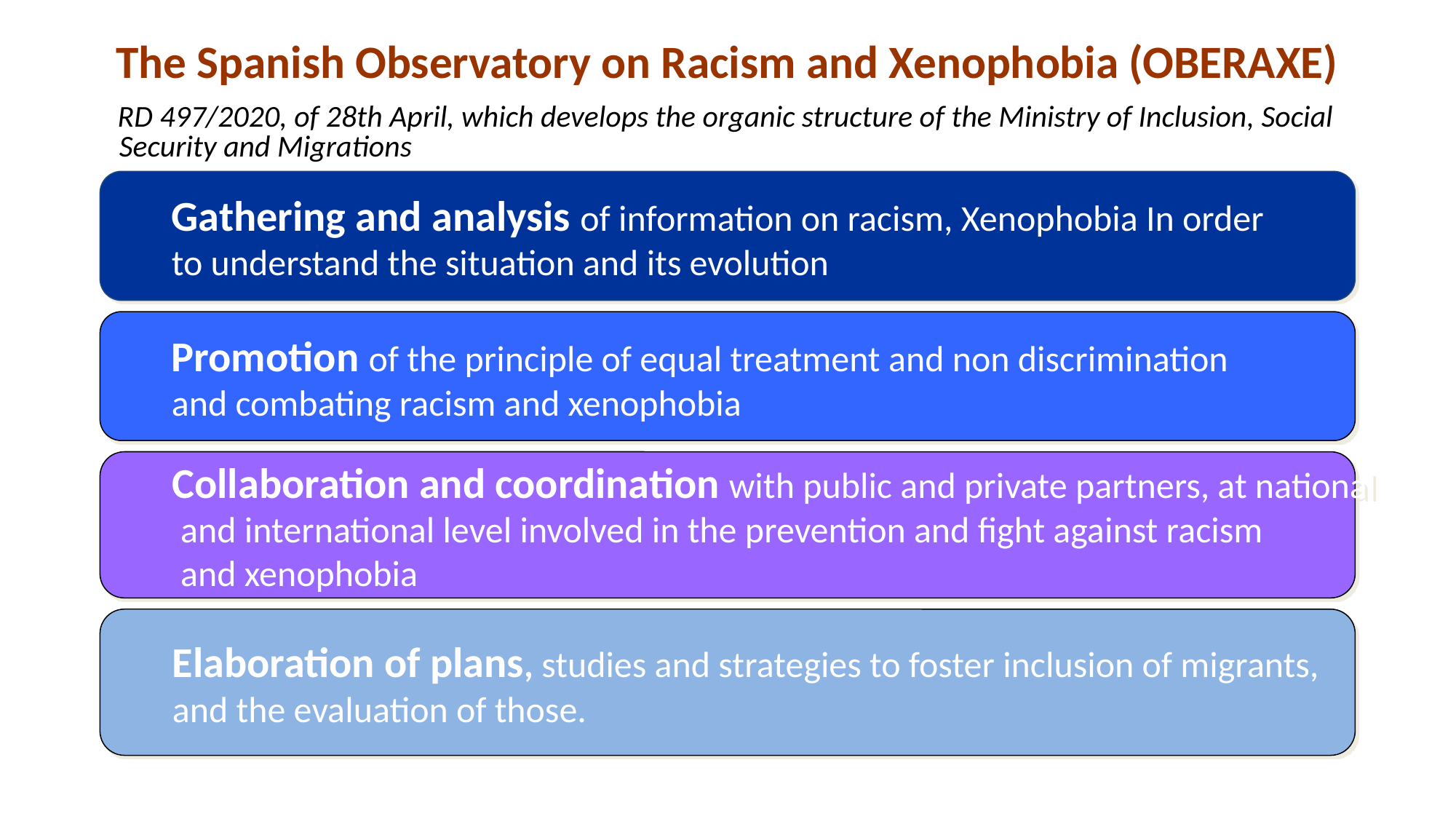

# The Spanish Observatory on Racism and Xenophobia (OBERAXE)
 RD 497/2020, of 28th April, which develops the organic structure of the Ministry of Inclusion, Social Security and Migrations

Gathering and analysis of information on racism, Xenophobia In order
to understand the situation and its evolution

Promotion of the principle of equal treatment and non discrimination
and combating racism and xenophobia
Collaboration and coordination with public and private partners, at national
 and international level involved in the prevention and fight against racism
 and xenophobia
Elaboration of plans, studies and strategies to foster inclusion of migrants,
and the evaluation of those.